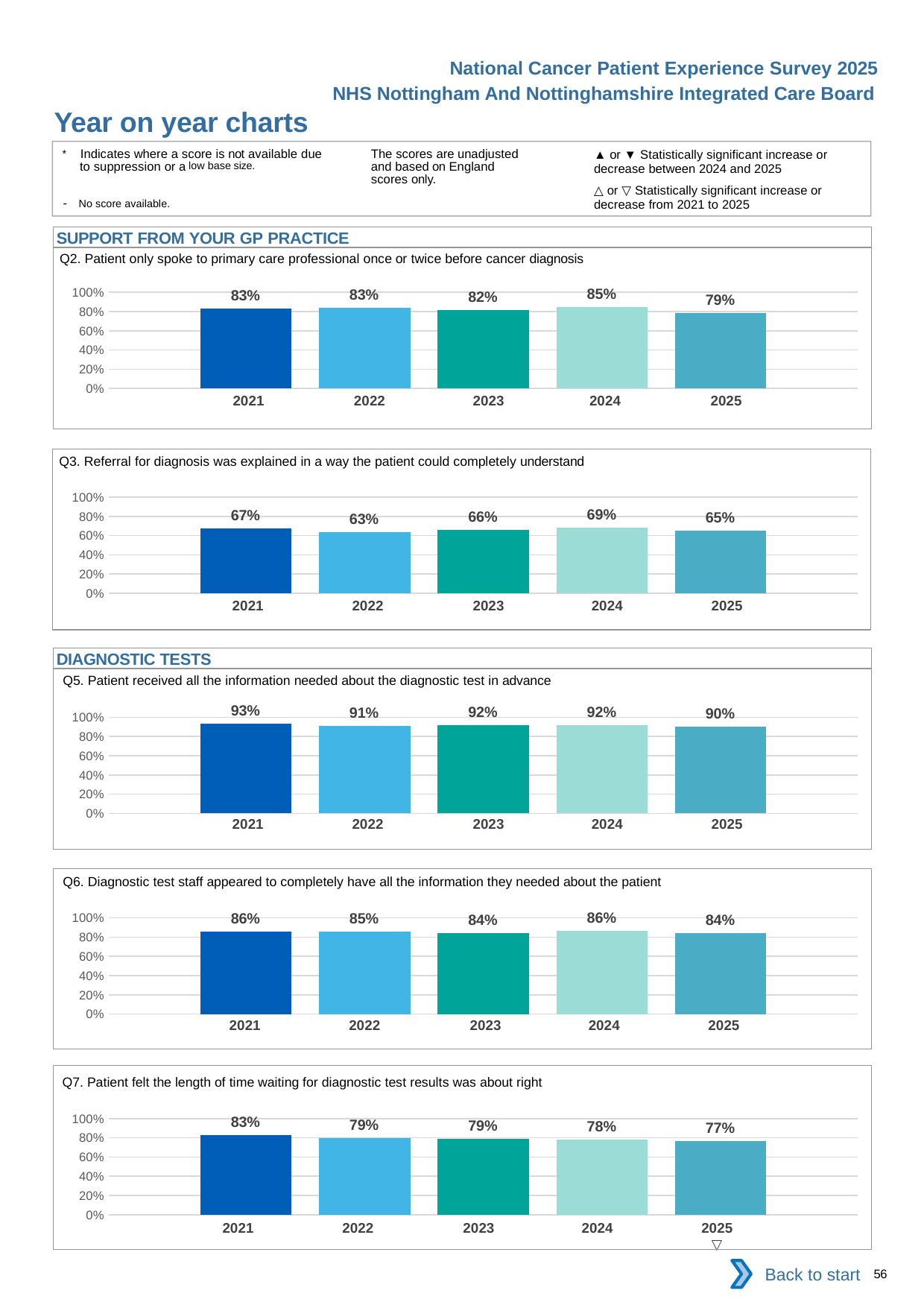

National Cancer Patient Experience Survey 2025
NHS Nottingham And Nottinghamshire Integrated Care Board
Year on year charts

▲ or ▼ Statistically significant increase or decrease between 2024 and 2025
△ or ▽ Statistically significant increase or decrease from 2021 to 2025
The scores are unadjusted and based on England scores only.
*  Indicates where a score is not available due to suppression or a low base size.
- No score available.
SUPPORT FROM YOUR GP PRACTICE
Q2. Patient only spoke to primary care professional once or twice before cancer diagnosis

### Chart

| Category | 2021 | 2022 | 2023 | 2024 | 2025 |
|---|---|---|---|---|---|
| Category 1 | 0.827027 | 0.8349206 | 0.8174807 | 0.8484849 | 0.7851663 |
| 2021 | 2022 | 2023 | 2024 | 2025 |
| --- | --- | --- | --- | --- |
|  |  |  |  |  |
Q3. Referral for diagnosis was explained in a way the patient could completely understand

### Chart

| Category | 2021 | 2022 | 2023 | 2024 | 2025 |
|---|---|---|---|---|---|
| Category 1 | 0.6708861 | 0.6334842 | 0.6591337 | 0.685413 | 0.649505 |
| 2021 | 2022 | 2023 | 2024 | 2025 |
| --- | --- | --- | --- | --- |
|  |  |  |  |  |
DIAGNOSTIC TESTS
Q5. Patient received all the information needed about the diagnostic test in advance

### Chart

| Category | 2021 | 2022 | 2023 | 2024 | 2025 |
|---|---|---|---|---|---|
| Category 1 | 0.93086 | 0.909894 | 0.9177489 | 0.918958 | 0.9032258 |
| 2021 | 2022 | 2023 | 2024 | 2025 |
| --- | --- | --- | --- | --- |
|  |  |  |  |  |
Q6. Diagnostic test staff appeared to completely have all the information they needed about the patient

### Chart

| Category | 2021 | 2022 | 2023 | 2024 | 2025 |
|---|---|---|---|---|---|
| Category 1 | 0.8582802 | 0.8537415 | 0.8428184 | 0.8646409 | 0.8424754 |
| 2021 | 2022 | 2023 | 2024 | 2025 |
| --- | --- | --- | --- | --- |
|  |  |  |  |  |
Q7. Patient felt the length of time waiting for diagnostic test results was about right

### Chart

| Category | 2021 | 2022 | 2023 | 2024 | 2025 |
|---|---|---|---|---|---|
| Category 1 | 0.8250401 | 0.7938144 | 0.792633 | 0.7809917 | 0.7671809 |
| 2021 | 2022 | 2023 | 2024 | 2025 |
| --- | --- | --- | --- | --- |
|  |  |  |  | ▽ |
Back to start

56